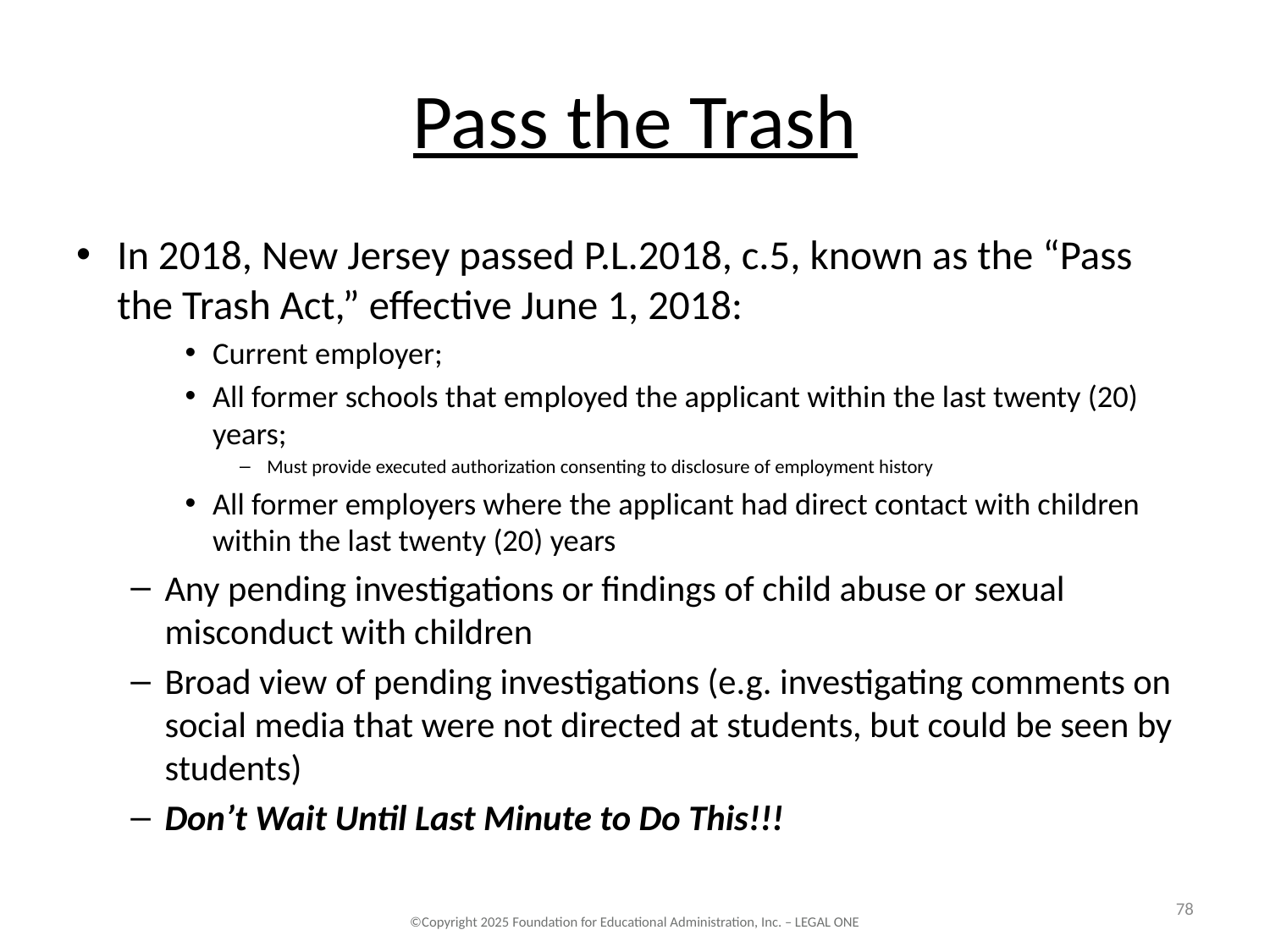

# Pass the Trash
In 2018, New Jersey passed P.L.2018, c.5, known as the “Pass the Trash Act,” effective June 1, 2018:
Current employer;
All former schools that employed the applicant within the last twenty (20) years;
Must provide executed authorization consenting to disclosure of employment history
All former employers where the applicant had direct contact with children within the last twenty (20) years
Any pending investigations or findings of child abuse or sexual misconduct with children
Broad view of pending investigations (e.g. investigating comments on social media that were not directed at students, but could be seen by students)
Don’t Wait Until Last Minute to Do This!!!

78